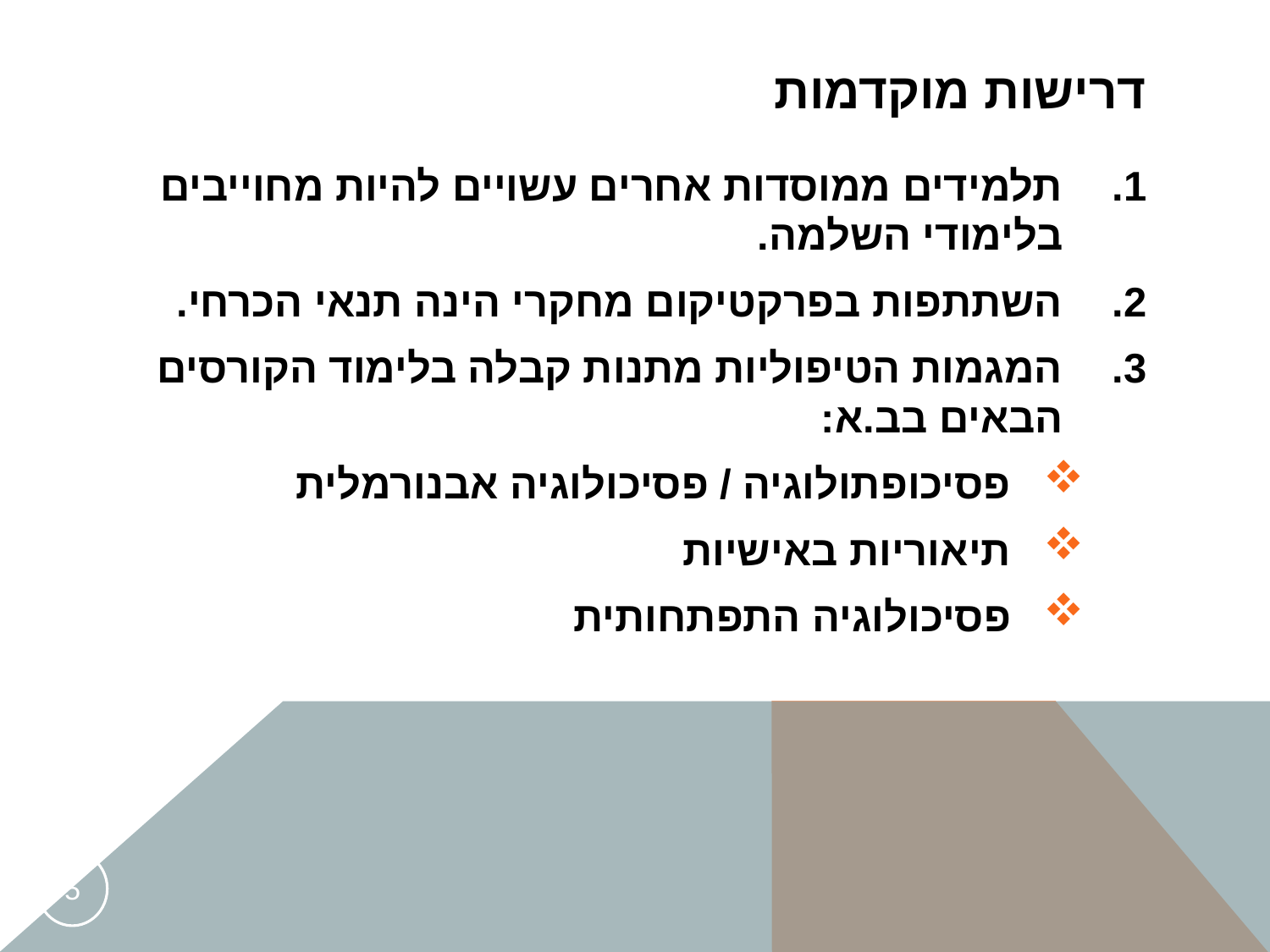

# דרישות מוקדמות
תלמידים ממוסדות אחרים עשויים להיות מחוייבים בלימודי השלמה.
השתתפות בפרקטיקום מחקרי הינה תנאי הכרחי.
המגמות הטיפוליות מתנות קבלה בלימוד הקורסים הבאים בב.א:
פסיכופתולוגיה / פסיכולוגיה אבנורמלית
תיאוריות באישיות
פסיכולוגיה התפתחותית

5